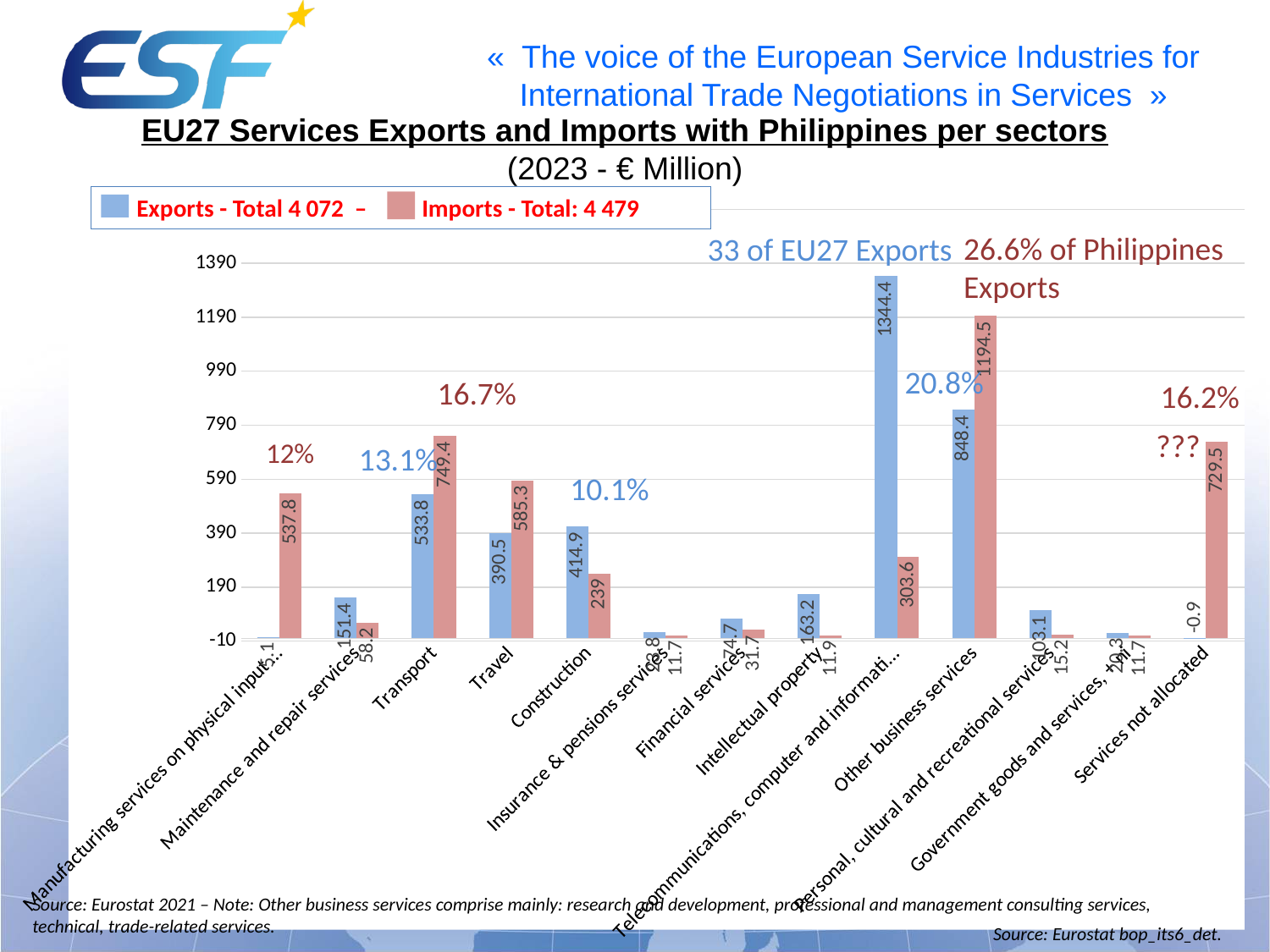

EU27 Services Exports and Imports with Philippines per sectors
(2023 - € Million)
      Exports - Total 4 072  –          Imports - Total: 4 479

### Chart

| Category | Exports | Imports |
|---|---|---|
| Manufacturing services on physical input … | 5.1 | 537.8 |
| Maintenance and repair services | 151.4 | 58.2 |
| Transport | 533.8 | 749.4 |
| Travel | 390.5 | 585.3 |
| Construction | 414.9 | 239.0 |
| Insurance & pensions services | 23.8 | 11.7 |
| Financial services | 74.7 | 31.7 |
| Intellectual property | 163.2 | 11.9 |
| Telecommunications, computer and information services | 1344.4 | 303.6 |
| Other business services | 848.4 | 1194.5 |
| Personal, cultural and recreational services | 103.1 | 15.2 |
| Government goods and services, + ni | 20.3 | 11.7 |
| Services not allocated | -0.9 | 729.5 |
26.6% of Philippines Exports
33 of EU27 Exports
20.8%
16.7%
16.2%
???
12%
13.1%
10.1%
Source: Eurostat 2021 – Note: Other business services comprise mainly: research and development, professional and management consulting services, technical, trade-related services.
Source: Eurostat bop_its6_det.